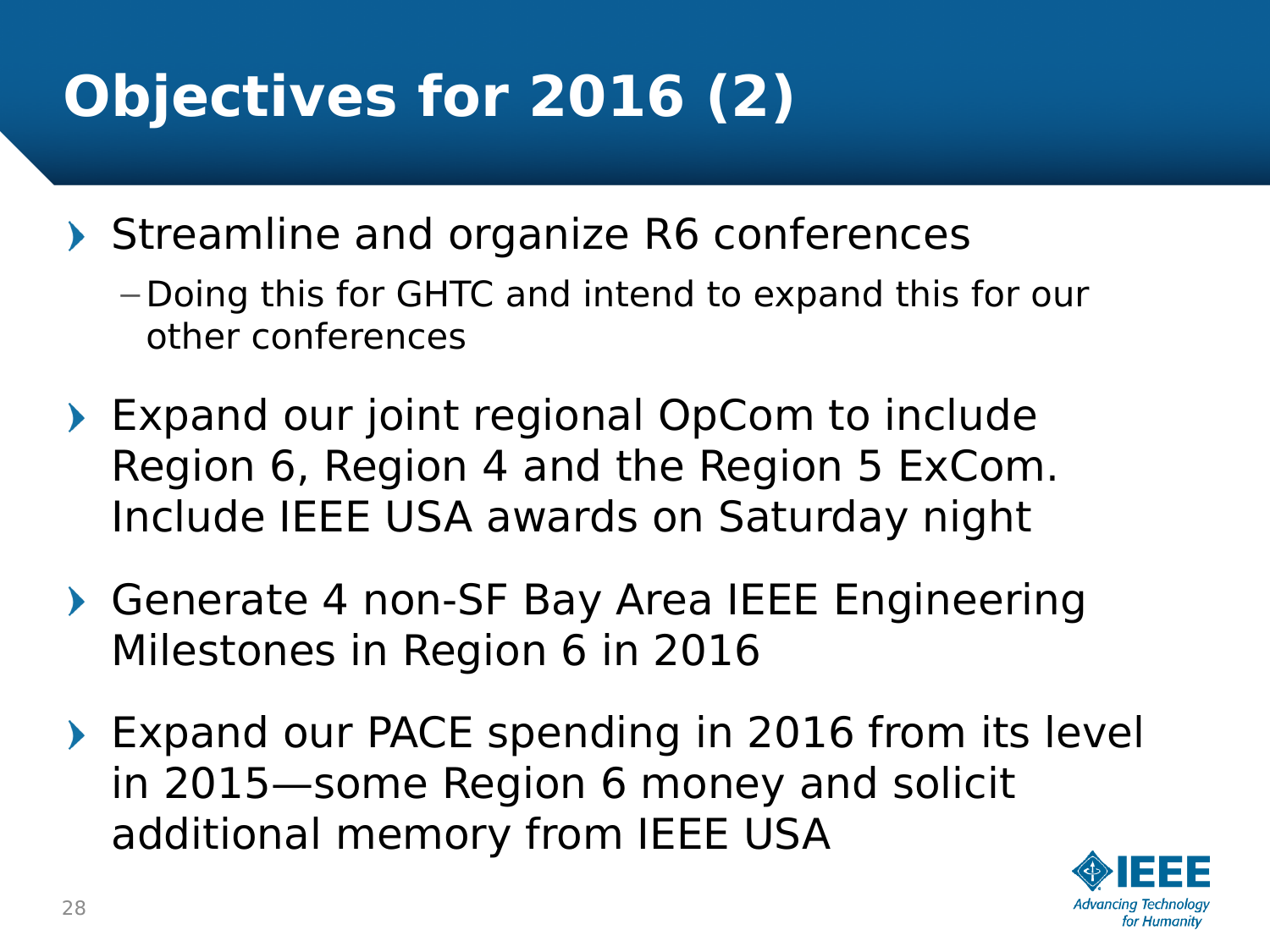

# Objectives for 2016 (2)
Streamline and organize R6 conferences
Doing this for GHTC and intend to expand this for our other conferences
Expand our joint regional OpCom to include Region 6, Region 4 and the Region 5 ExCom.  Include IEEE USA awards on Saturday night
Generate 4 non-SF Bay Area IEEE Engineering Milestones in Region 6 in 2016
Expand our PACE spending in 2016 from its level in 2015—some Region 6 money and solicit additional memory from IEEE USA

28